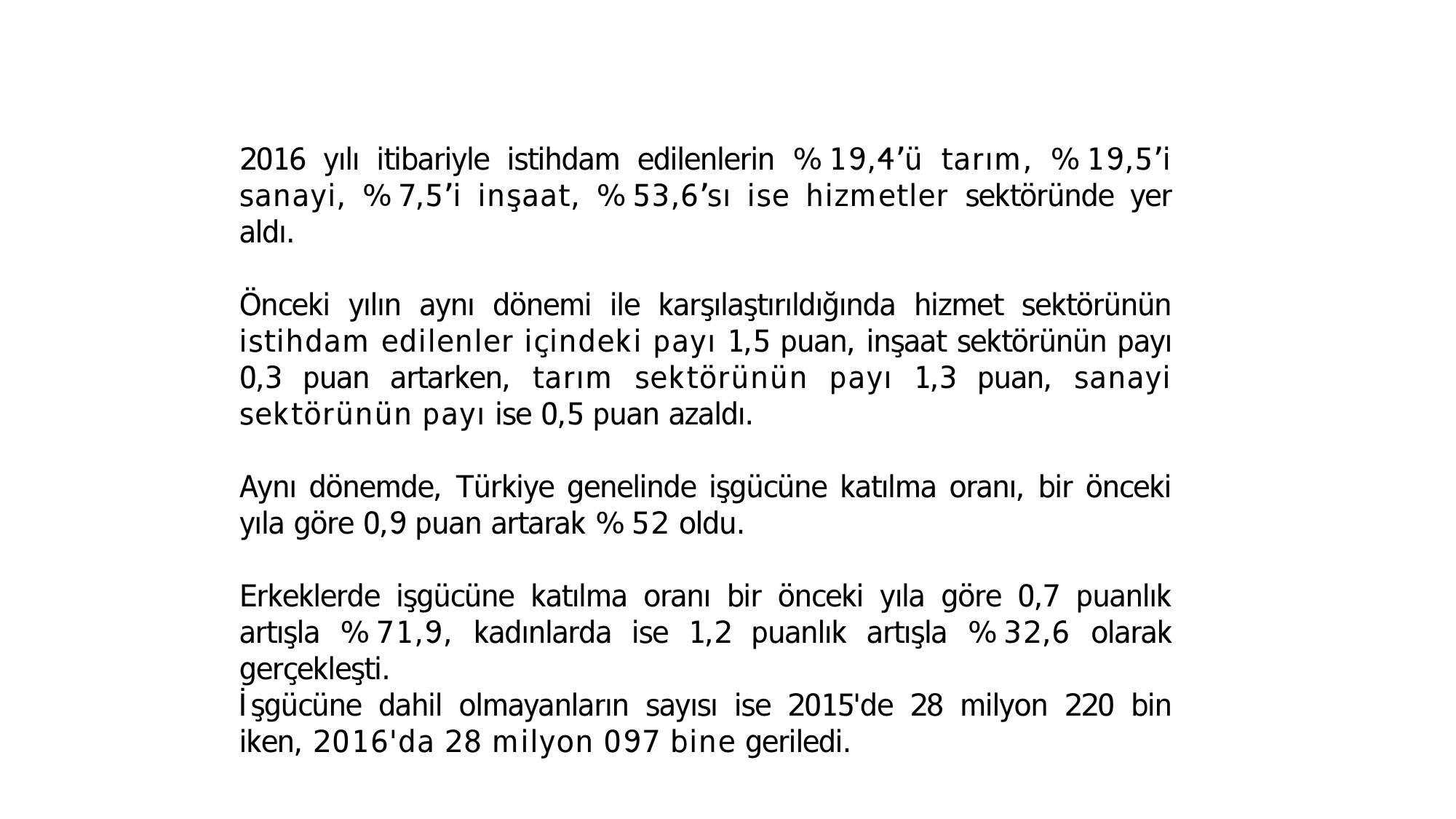

2016 yılı itibariyle istihdam edilenlerin %19,4’ü tarım, %19,5’i sanayi, %7,5’i inşaat, %53,6’sı ise hizmetler sektöründe yer aldı.

Önceki yılın aynı dönemi ile karşılaştırıldığında hizmet sektörünün istihdam edilenler içindeki payı 1,5 puan, inşaat sektörünün payı 0,3 puan artarken, tarım sektörünün payı 1,3 puan, sanayi sektörünün payı ise 0,5 puan azaldı.

Aynı dönemde, Türkiye genelinde işgücüne katılma oranı, bir önceki yıla göre 0,9 puan artarak %52 oldu.

Erkeklerde işgücüne katılma oranı bir önceki yıla göre 0,7 puanlık artışla %71,9, kadınlarda ise 1,2 puanlık artışla %32,6 olarak gerçekleşti.
İşgücüne dahil olmayanların sayısı ise 2015'de 28 milyon 220 bin iken, 2016'da 28 milyon 097 bine geriledi.